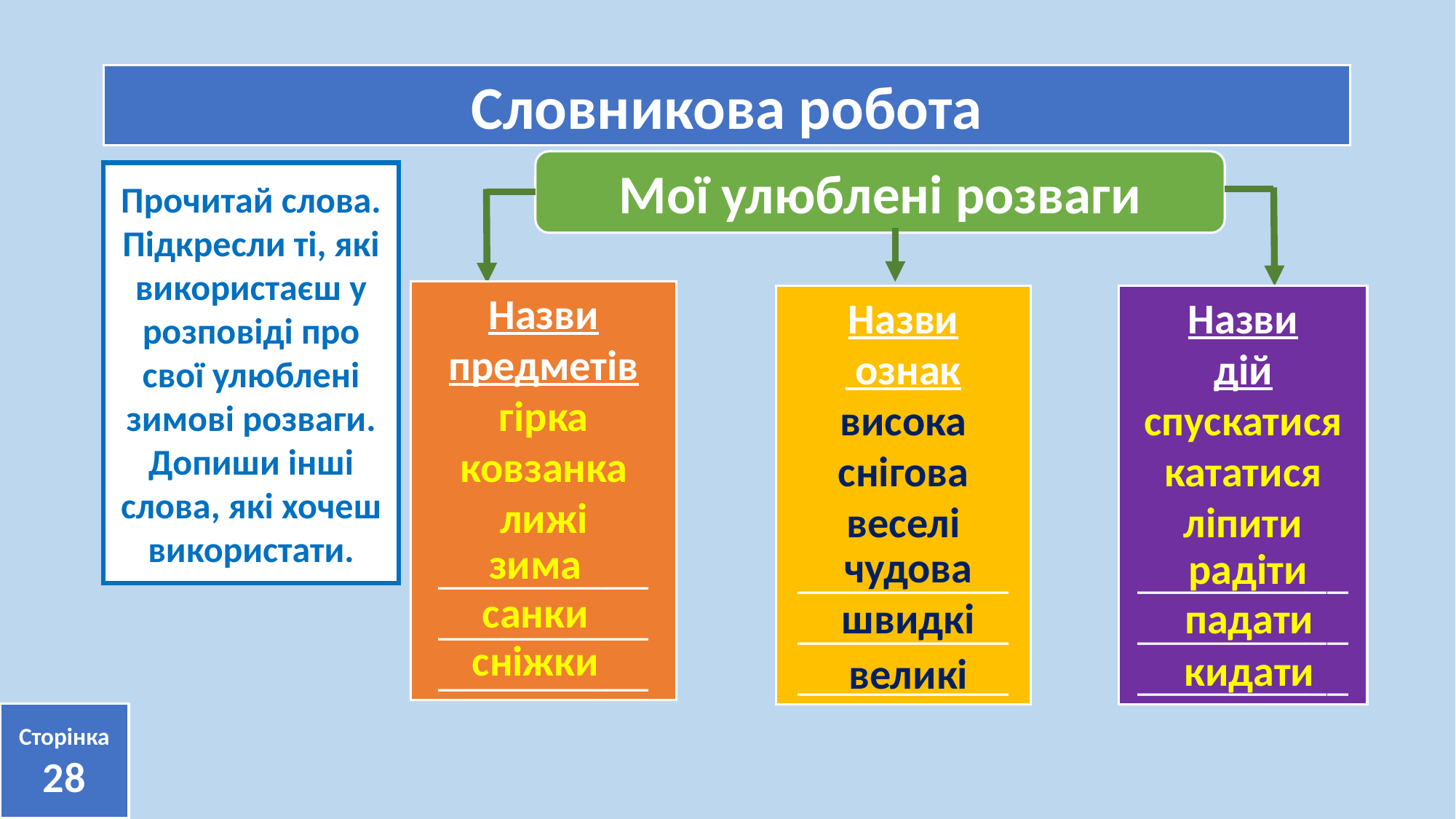

Словникова робота
Мої улюблені розваги
Прочитай слова.
Підкресли ті, які використаєш у розповіді про свої улюблені зимові розваги. Допиши інші слова, які хочеш використати.
Назви предметів
гірка
ковзанка
лижі
__________
__________
__________
Назви
 ознак
висока
снігова
веселі
__________
__________
__________
Назви
дій
спускатися
кататися
ліпити
__________
__________
__________
зима
чудова
радіти
санки
швидкі
падати
сніжки
кидати
великі
Сторінка
28